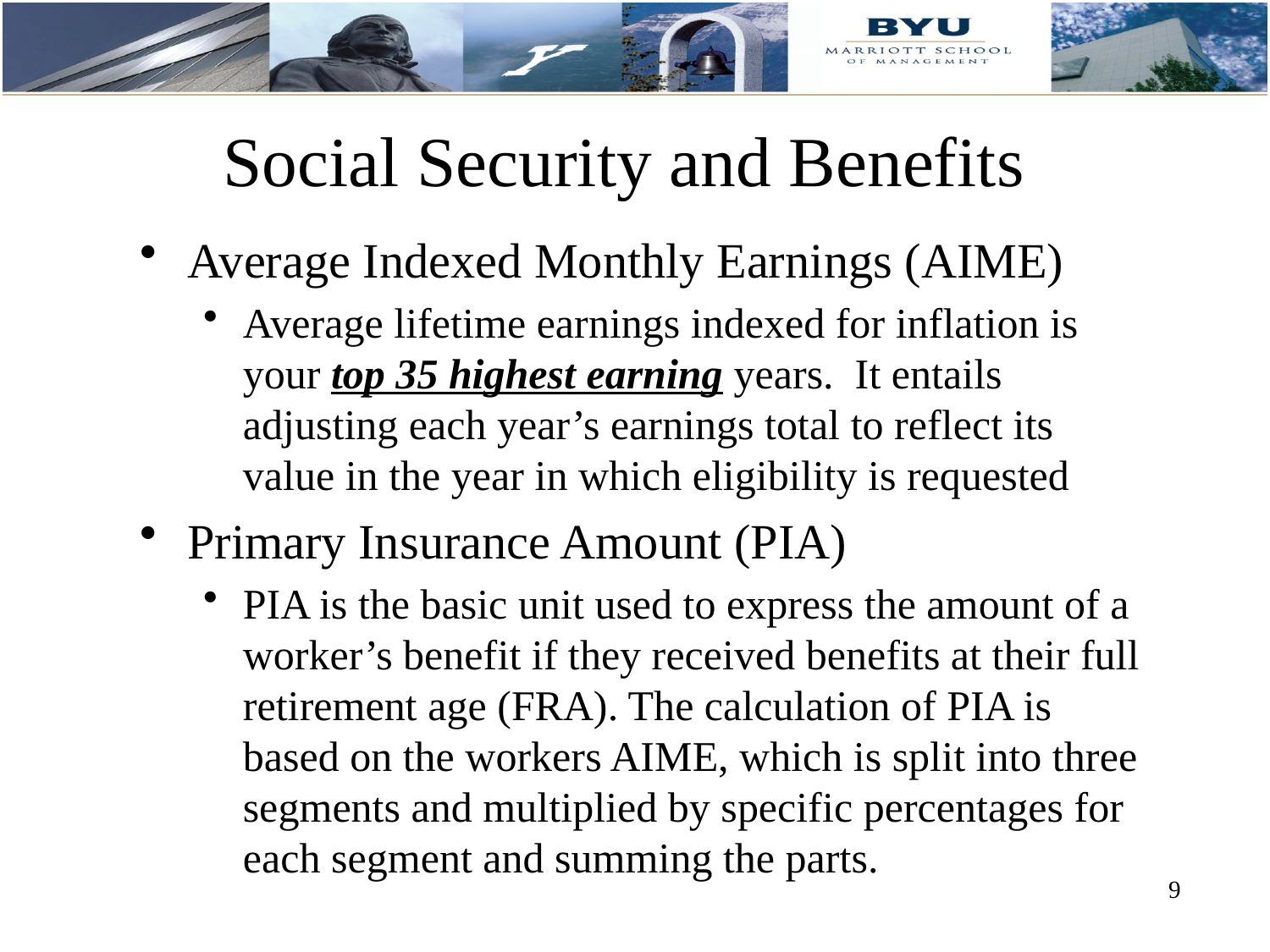

# Social Security and Benefits
Average Indexed Monthly Earnings (AIME)
Average lifetime earnings indexed for inflation is your top 35 highest earning years.  It entails adjusting each year’s earnings total to reflect its value in the year in which eligibility is requested
Primary Insurance Amount (PIA)
PIA is the basic unit used to express the amount of a worker’s benefit if they received benefits at their full retirement age (FRA). The calculation of PIA is based on the workers AIME, which is split into three segments and multiplied by specific percentages for each segment and summing the parts.